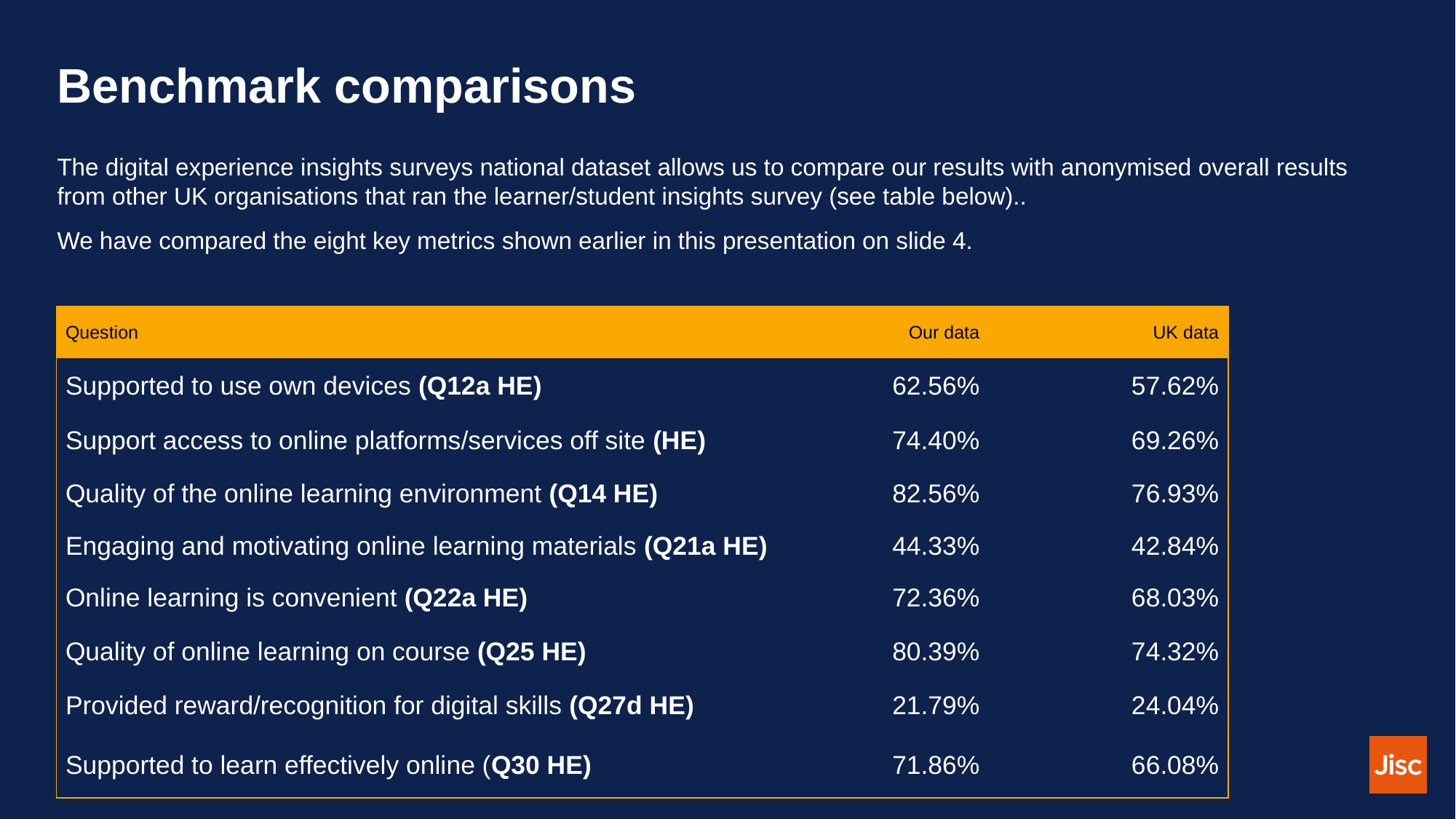

# Benchmark comparisons
The digital experience insights surveys national dataset allows us to compare our results with anonymised overall results from other UK organisations that ran the learner/student insights survey (see table below)..
We have compared the eight key metrics shown earlier in this presentation on slide 4.

| Question | Our data | UK data |
| --- | --- | --- |
| Supported to use own devices (Q12a HE) | 62.56% | 57.62% |
| Support access to online platforms/services off site (HE) | 74.40% | 69.26% |
| Quality of the online learning environment (Q14 HE) | 82.56% | 76.93% |
| Engaging and motivating online learning materials (Q21a HE) | 44.33% | 42.84% |
| Online learning is convenient (Q22a HE) | 72.36% | 68.03% |
| Quality of online learning on course (Q25 HE) | 80.39% | 74.32% |
| Provided reward/recognition for digital skills (Q27d HE) | 21.79% | 24.04% |
| Supported to learn effectively online (Q30 HE) | 71.86% | 66.08% |